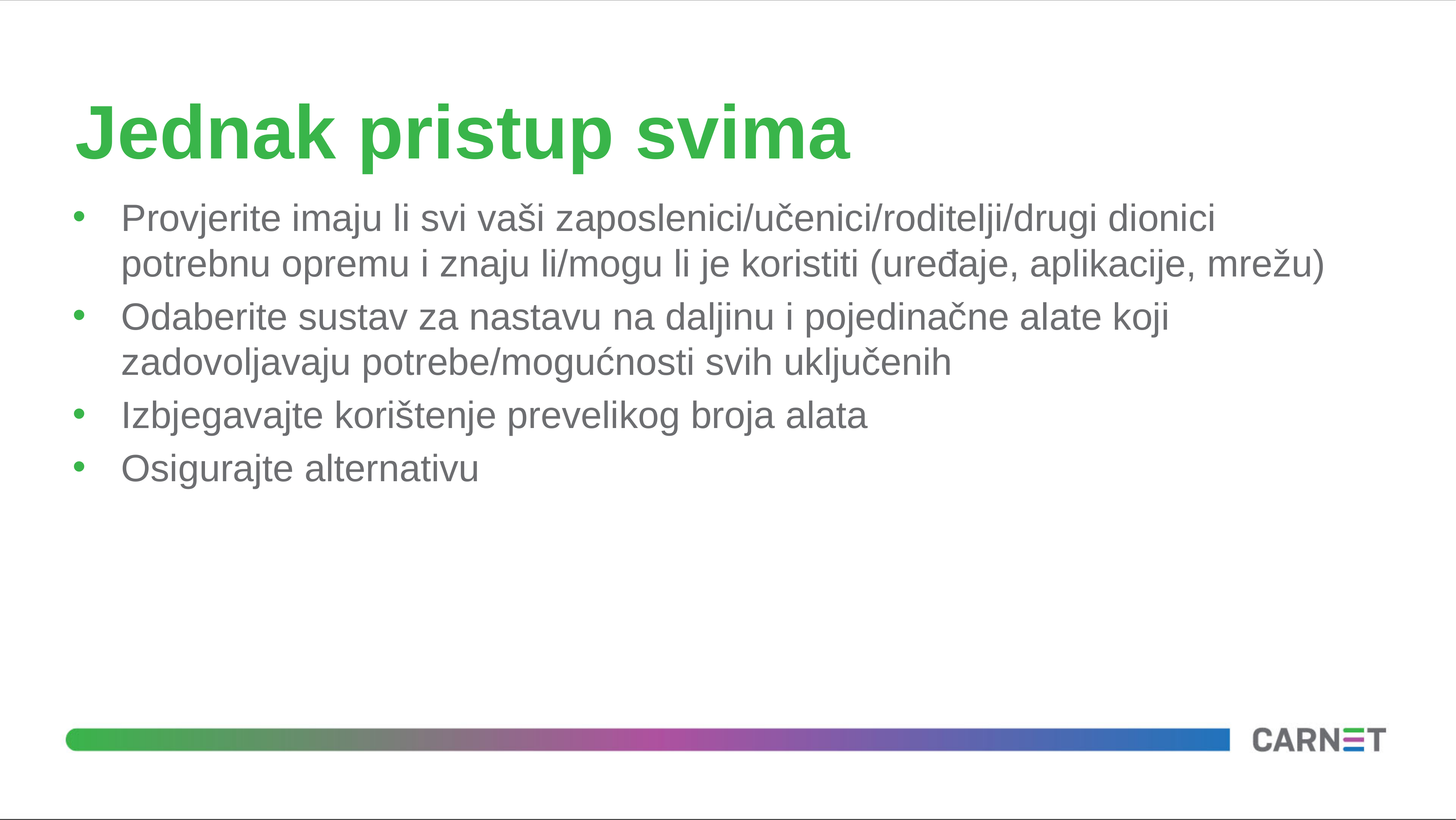

# Jednak pristup svima
Provjerite imaju li svi vaši zaposlenici/učenici/roditelji/drugi dionici potrebnu opremu i znaju li/mogu li je koristiti (uređaje, aplikacije, mrežu)
Odaberite sustav za nastavu na daljinu i pojedinačne alate koji zadovoljavaju potrebe/mogućnosti svih uključenih
Izbjegavajte korištenje prevelikog broja alata
Osigurajte alternativu